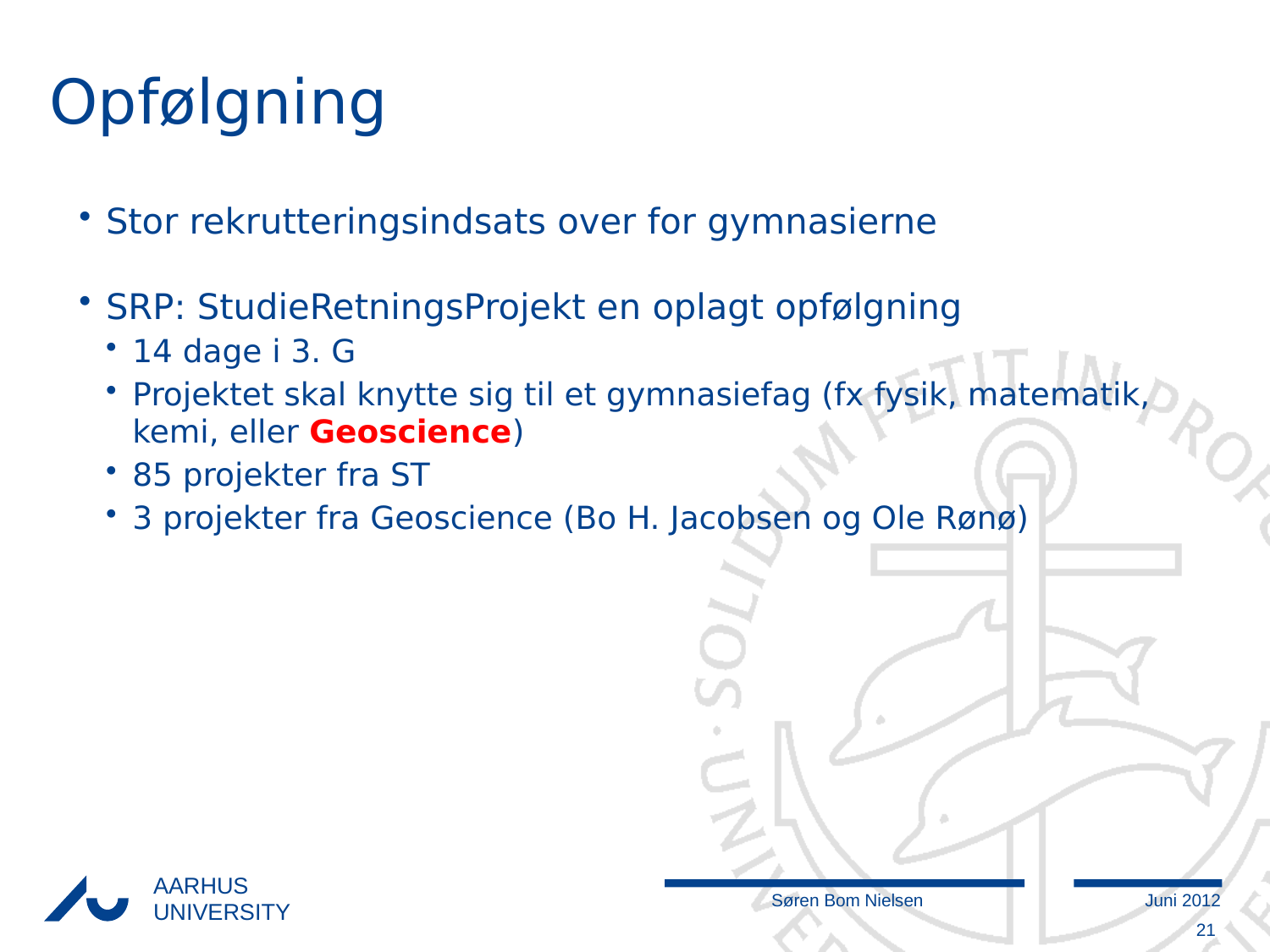

# Opfølgning

Stor rekrutteringsindsats over for gymnasierne

SRP: StudieRetningsProjekt en oplagt opfølgning
14 dage i 3. G
Projektet skal knytte sig til et gymnasiefag (fx fysik, matematik, kemi, eller Geoscience)
85 projekter fra ST
3 projekter fra Geoscience (Bo H. Jacobsen og Ole Rønø)

21